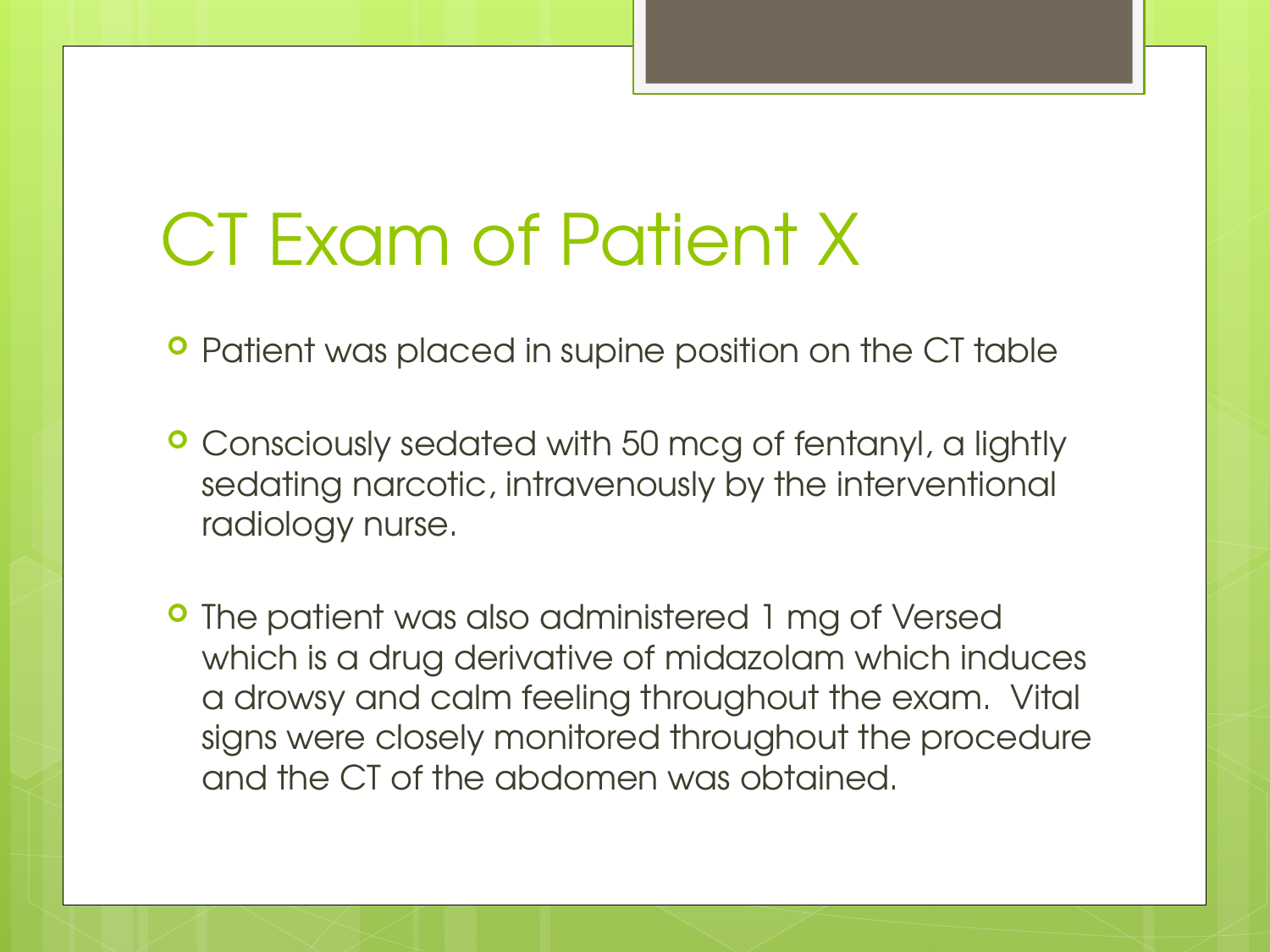

# CT Exam of Patient X
Patient was placed in supine position on the CT table

Consciously sedated with 50 mcg of fentanyl, a lightly sedating narcotic, intravenously by the interventional radiology nurse.

The patient was also administered 1 mg of Versed which is a drug derivative of midazolam which induces a drowsy and calm feeling throughout the exam.  Vital signs were closely monitored throughout the procedure and the CT of the abdomen was obtained.